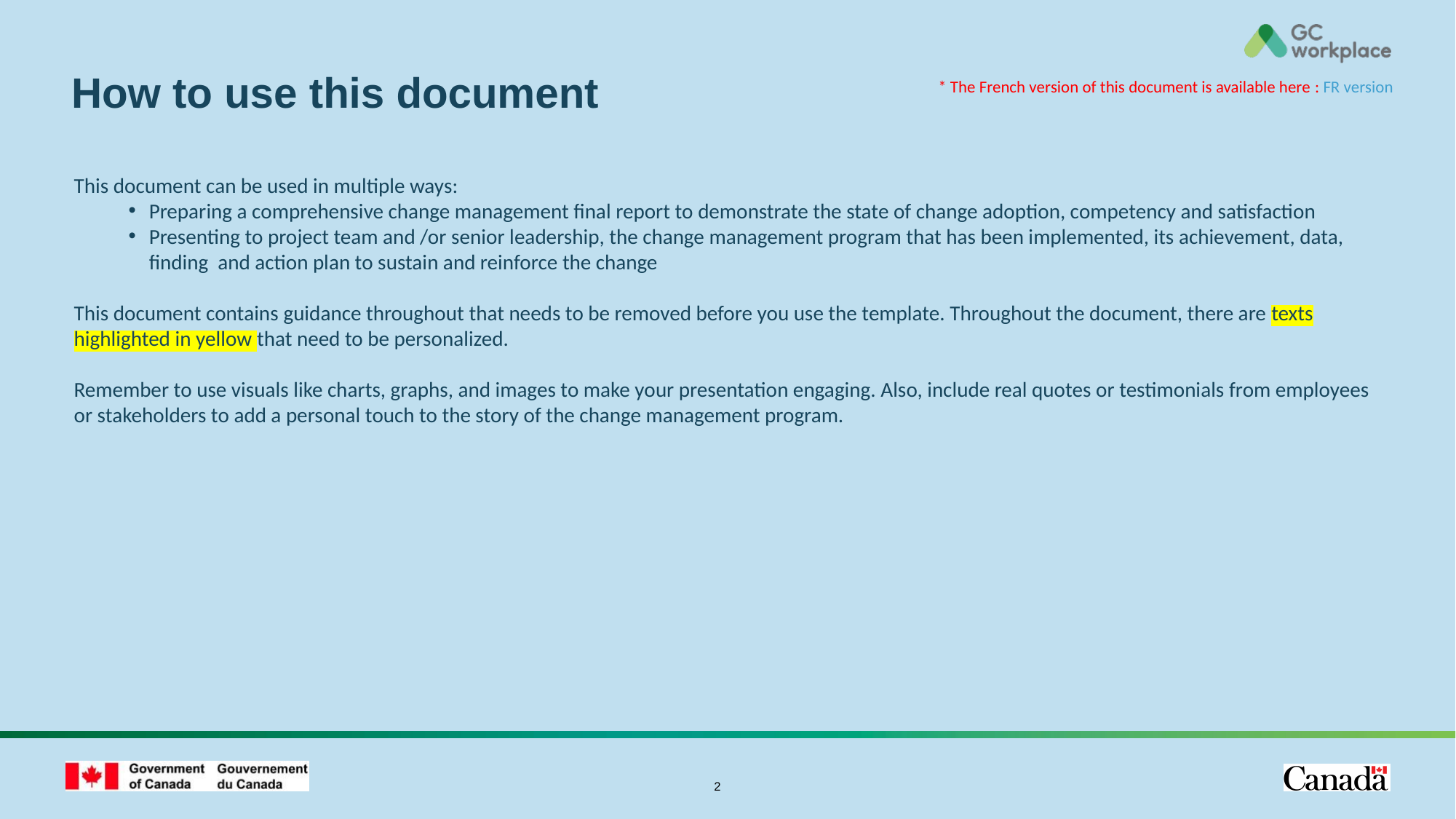

# How to use this document
* The French version of this document is available here : FR version

This document can be used in multiple ways:
Preparing a comprehensive change management final report to demonstrate the state of change adoption, competency and satisfaction
Presenting to project team and /or senior leadership, the change management program that has been implemented, its achievement, data, finding  and action plan to sustain and reinforce the change

This document contains guidance throughout that needs to be removed before you use the template. Throughout the document, there are texts highlighted in yellow that need to be personalized.

Remember to use visuals like charts, graphs, and images to make your presentation engaging. Also, include real quotes or testimonials from employees or stakeholders to add a personal touch to the story of the change management program.